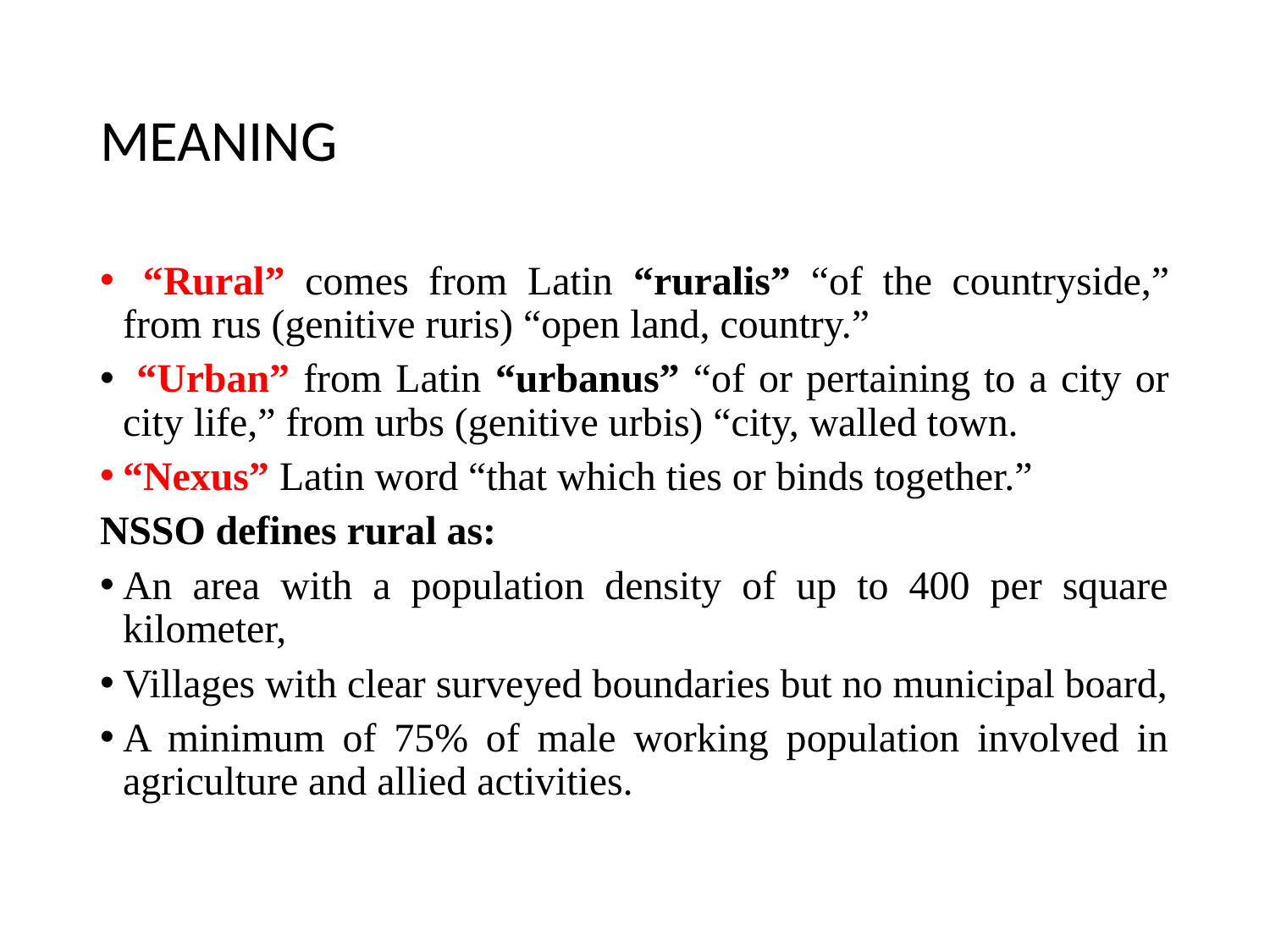

# MEANING
 “Rural” comes from Latin “ruralis” “of the countryside,” from rus (genitive ruris) “open land, country.”
 “Urban” from Latin “urbanus” “of or pertaining to a city or city life,” from urbs (genitive urbis) “city, walled town.
“Nexus” Latin word “that which ties or binds together.”
NSSO defines rural as:
An area with a population density of up to 400 per square kilometer,
Villages with clear surveyed boundaries but no municipal board,
A minimum of 75% of male working population involved in agriculture and allied activities.